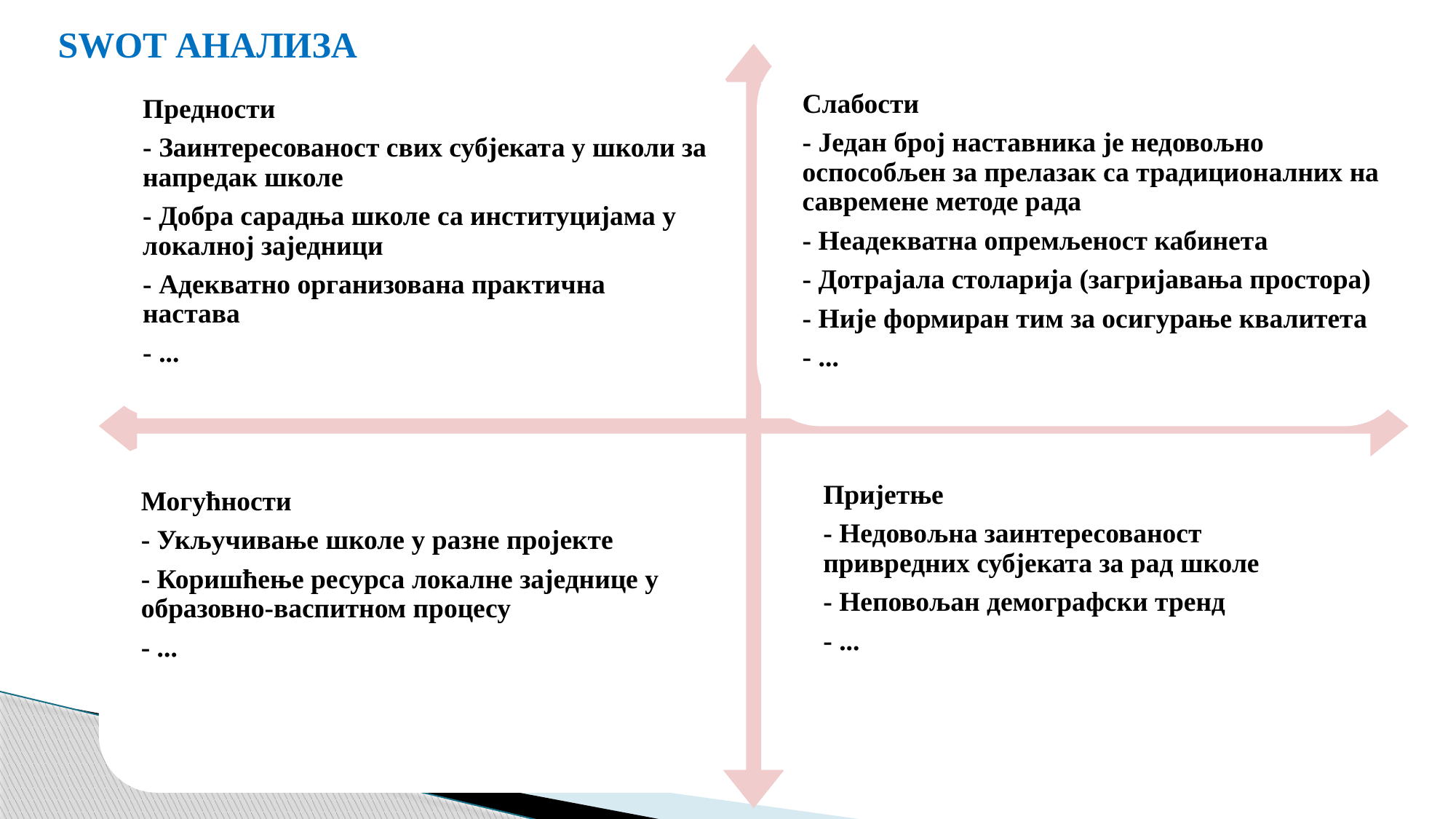

SWOT АНАЛИЗА
Предности
- Заинтересованост свих субјеката у школи за напредак школе
- Добра сарадња школе са институцијама у локалној заједници
- Адекватно организована практична настава
- ...
Слабости
- Један број наставника је недовољно оспособљен за прелазак са традиционалних на савремене методе рада
- Неадекватна опремљеност кабинета
- Дотрајала столарија (загријавања простора)
- Није формиран тим за осигурање квалитета
- ...
Могућности
- Укључивање школе у разне пројекте
- Коришћење ресурса локалне заједнице у образовно-васпитном процесу
- ...
Пријетње
- Недовољна заинтересованост привредних субјеката за рад школе
- Неповољан демографски тренд
- ...